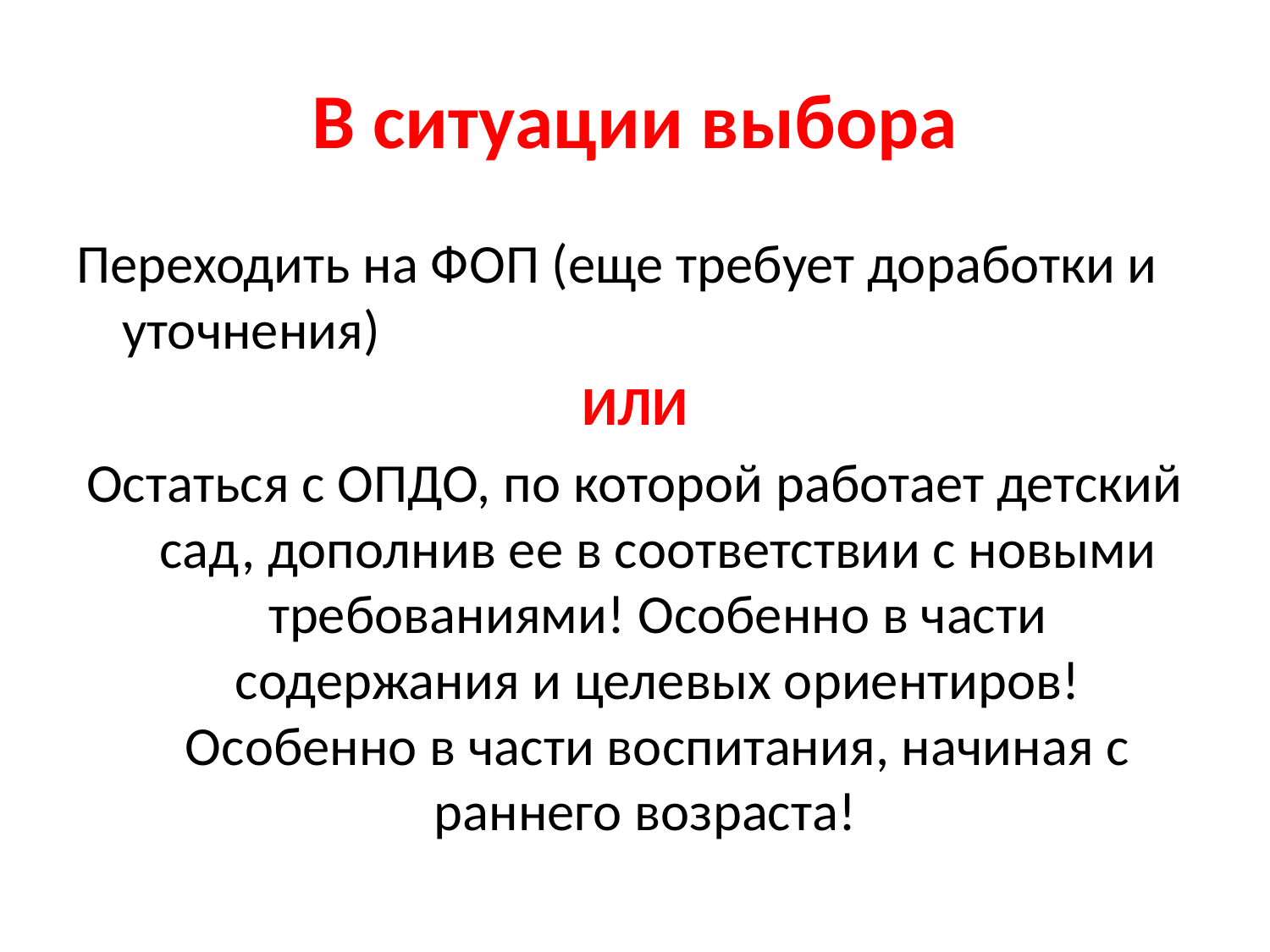

# В ситуации выбора
Переходить на ФОП (еще требует доработки и уточнения)
ИЛИ
Остаться с ОПДО, по которой работает детский сад, дополнив ее в соответствии с новыми требованиями! Особенно в части содержания и целевых ориентиров! Особенно в части воспитания, начиная с раннего возраста!